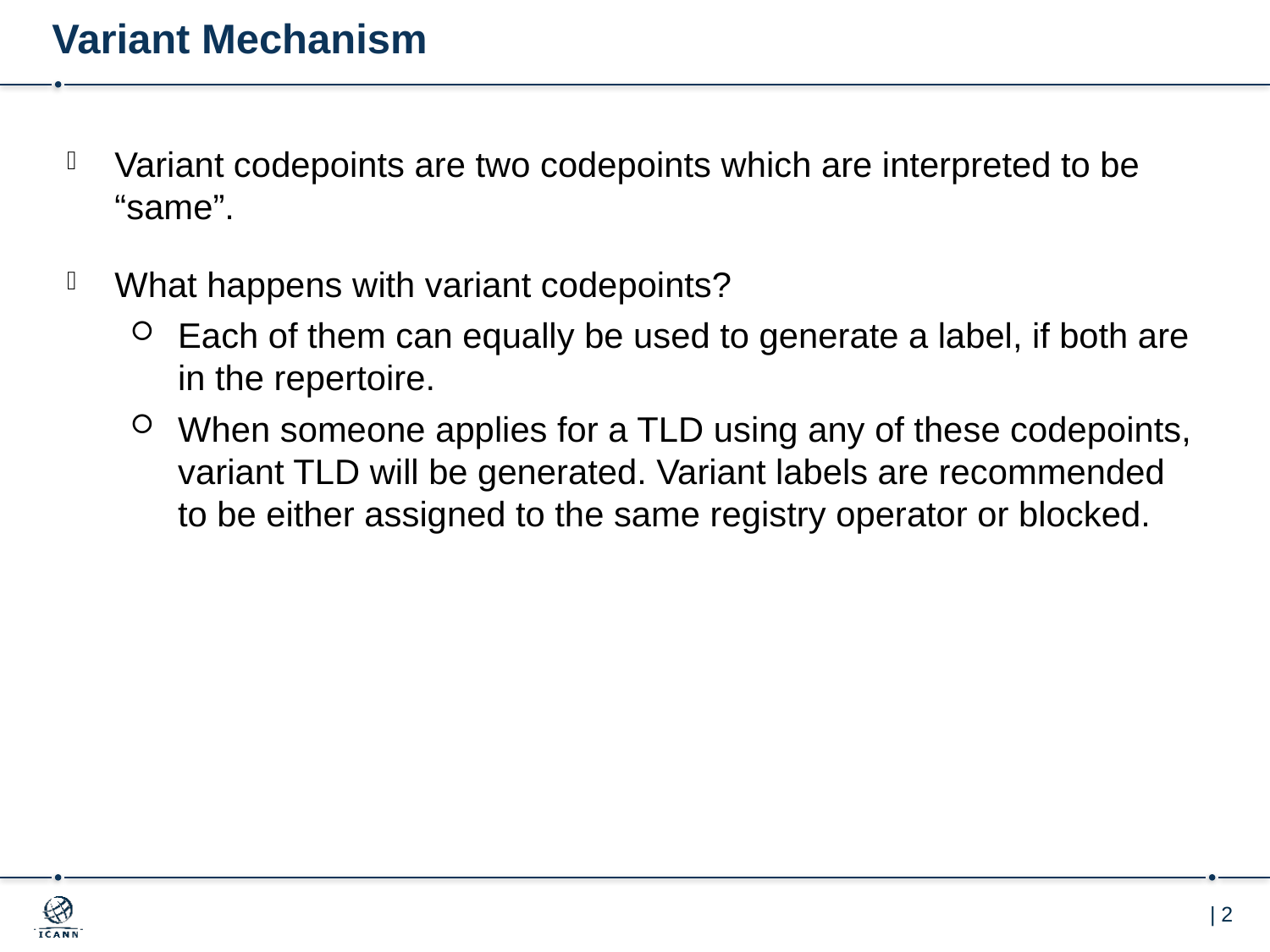

# Variant Mechanism
Variant codepoints are two codepoints which are interpreted to be “same”.
What happens with variant codepoints?
Each of them can equally be used to generate a label, if both are in the repertoire.
When someone applies for a TLD using any of these codepoints, variant TLD will be generated. Variant labels are recommended to be either assigned to the same registry operator or blocked.